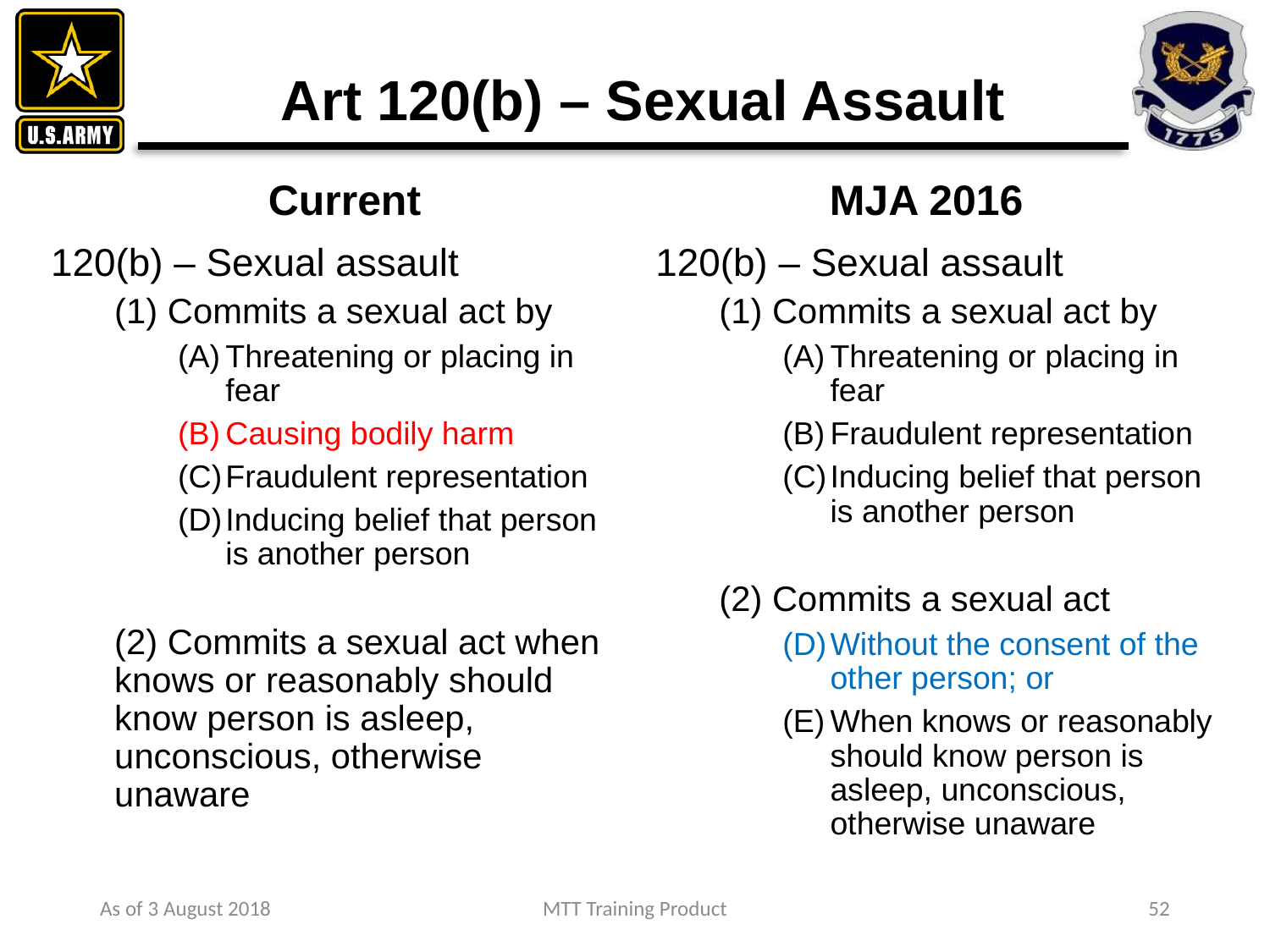

# Art 120(b) – Sexual Assault
Current
MJA 2016
120(b) – Sexual assault
(1) Commits a sexual act by
Threatening or placing in fear
Causing bodily harm
Fraudulent representation
Inducing belief that person is another person

(2) Commits a sexual act when knows or reasonably should know person is asleep, unconscious, otherwise unaware
120(b) – Sexual assault
(1) Commits a sexual act by
Threatening or placing in fear
Fraudulent representation
Inducing belief that person is another person

(2) Commits a sexual act
Without the consent of the other person; or
When knows or reasonably should know person is asleep, unconscious, otherwise unaware

As of 3 August 2018
MTT Training Product
52